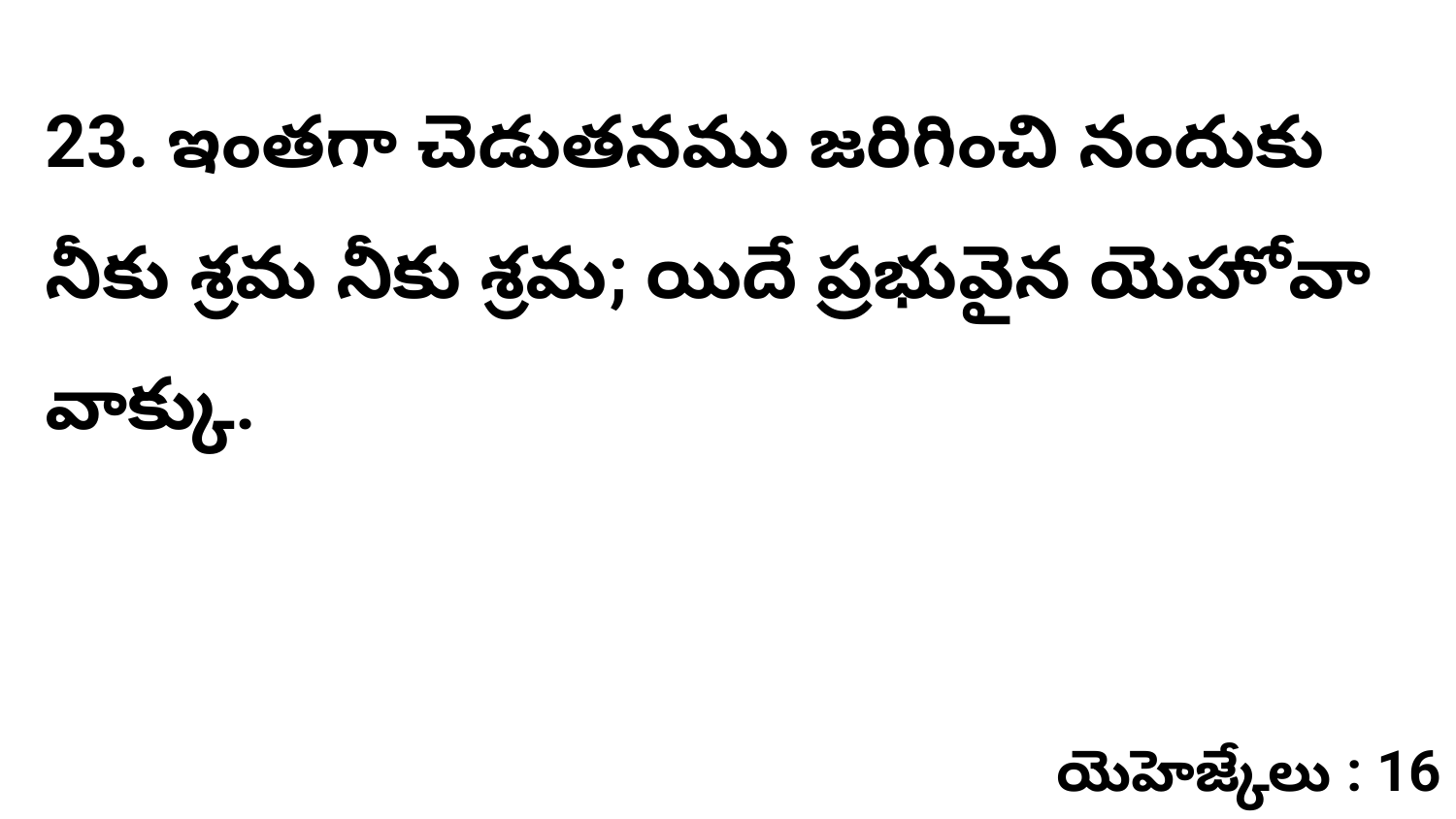

23. ఇంతగా చెడుతనము జరిగించి నందుకు నీకు శ్రమ నీకు శ్రమ; యిదే ప్రభువైన యెహోవా వాక్కు.
యెహెజ్కేలు : 16